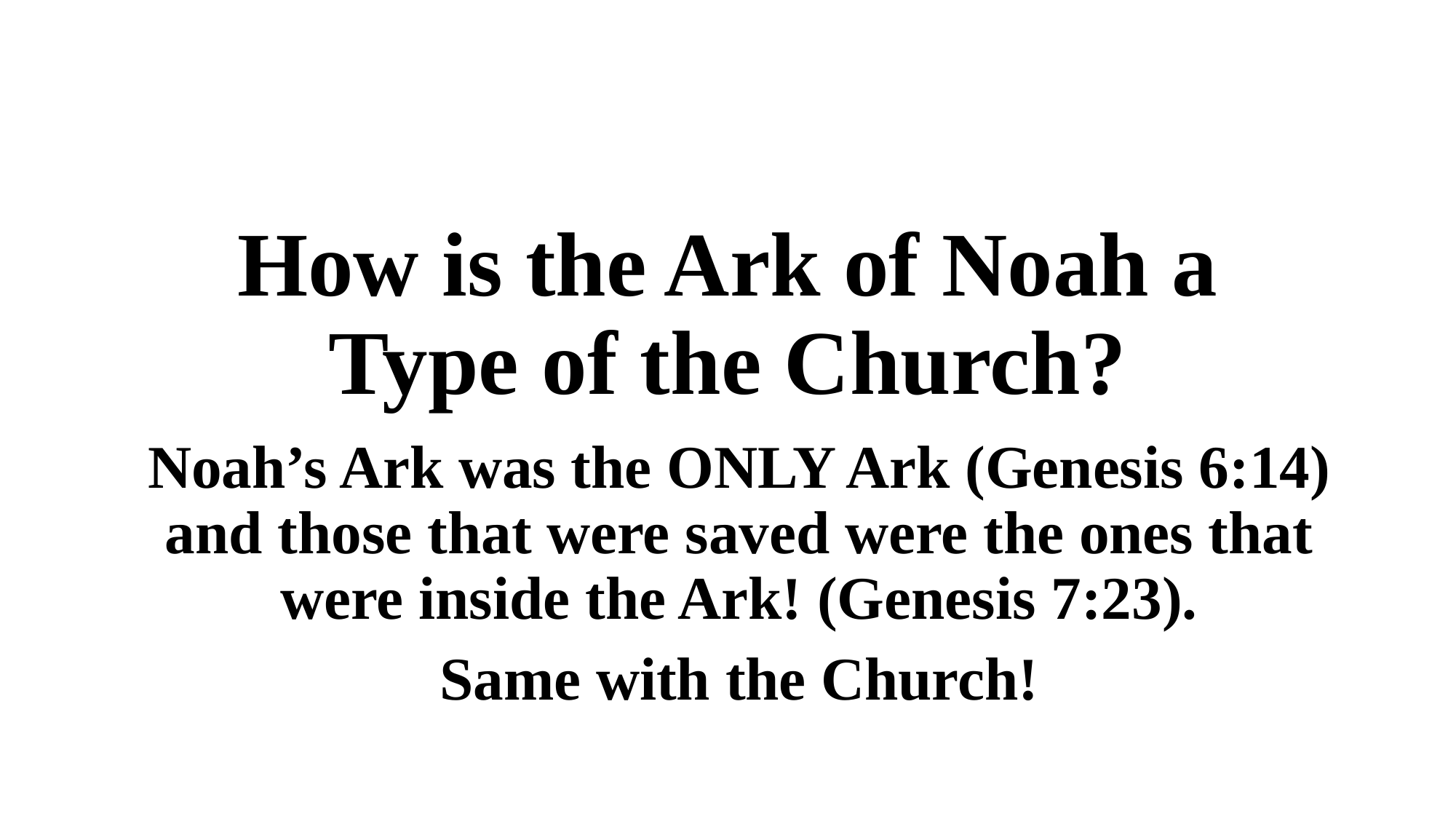

# How is the Ark of Noah a Type of the Church?
Noah’s Ark was the ONLY Ark (Genesis 6:14) and those that were saved were the ones that were inside the Ark! (Genesis 7:23).
Same with the Church!